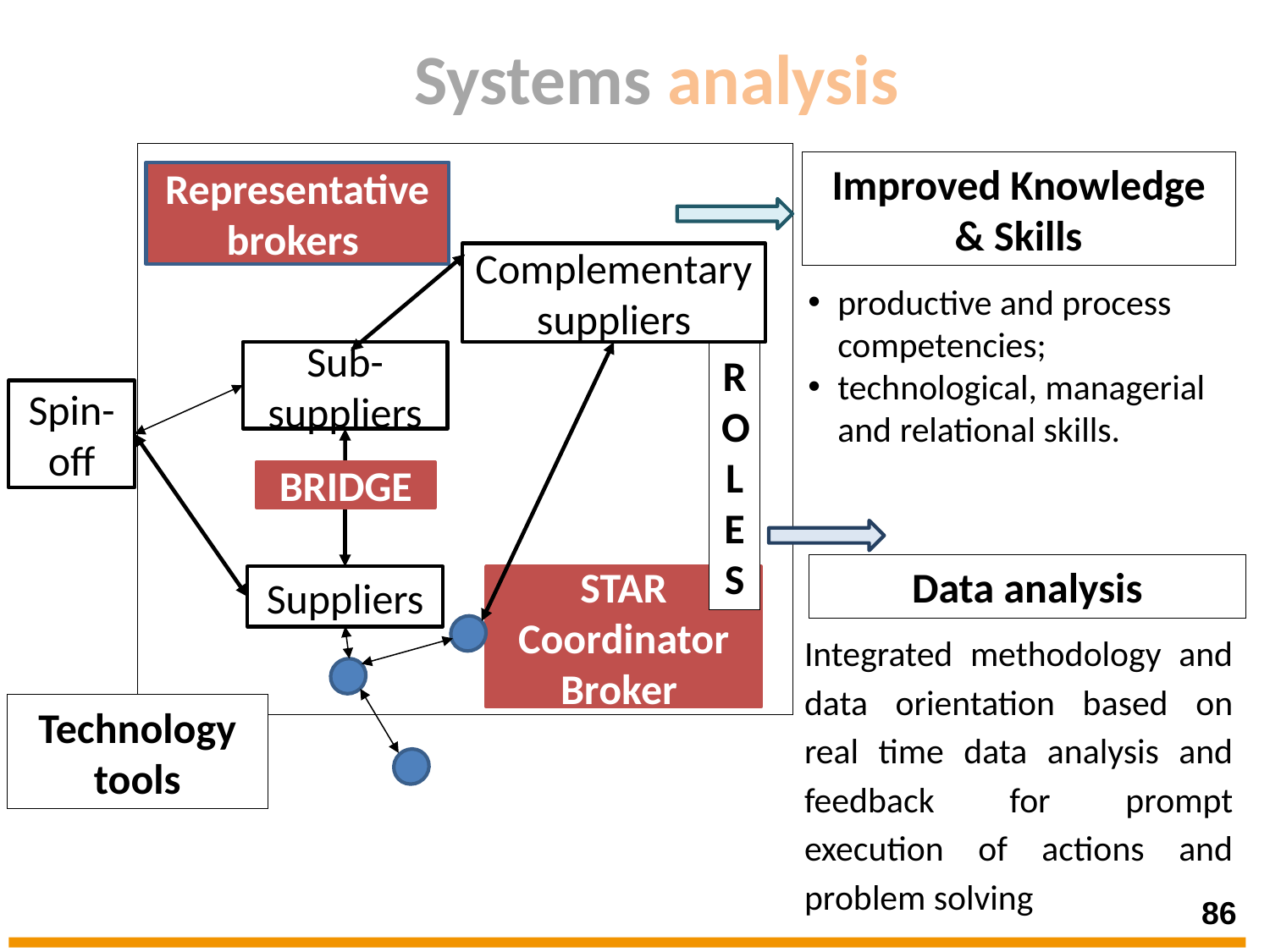

Systems analysis

Improved Knowledge & Skills
Representative brokers

Complementary suppliers
productive and process competencies;
technological, managerial and relational skills.

Sub-suppliers
R
O
L
E
S
Spin-off
BRIDGE

Data analysis
Suppliers
STAR
Coordinator Broker

Integrated methodology and data orientation based on real time data analysis and feedback for prompt execution of actions and problem solving

Technology tools

86